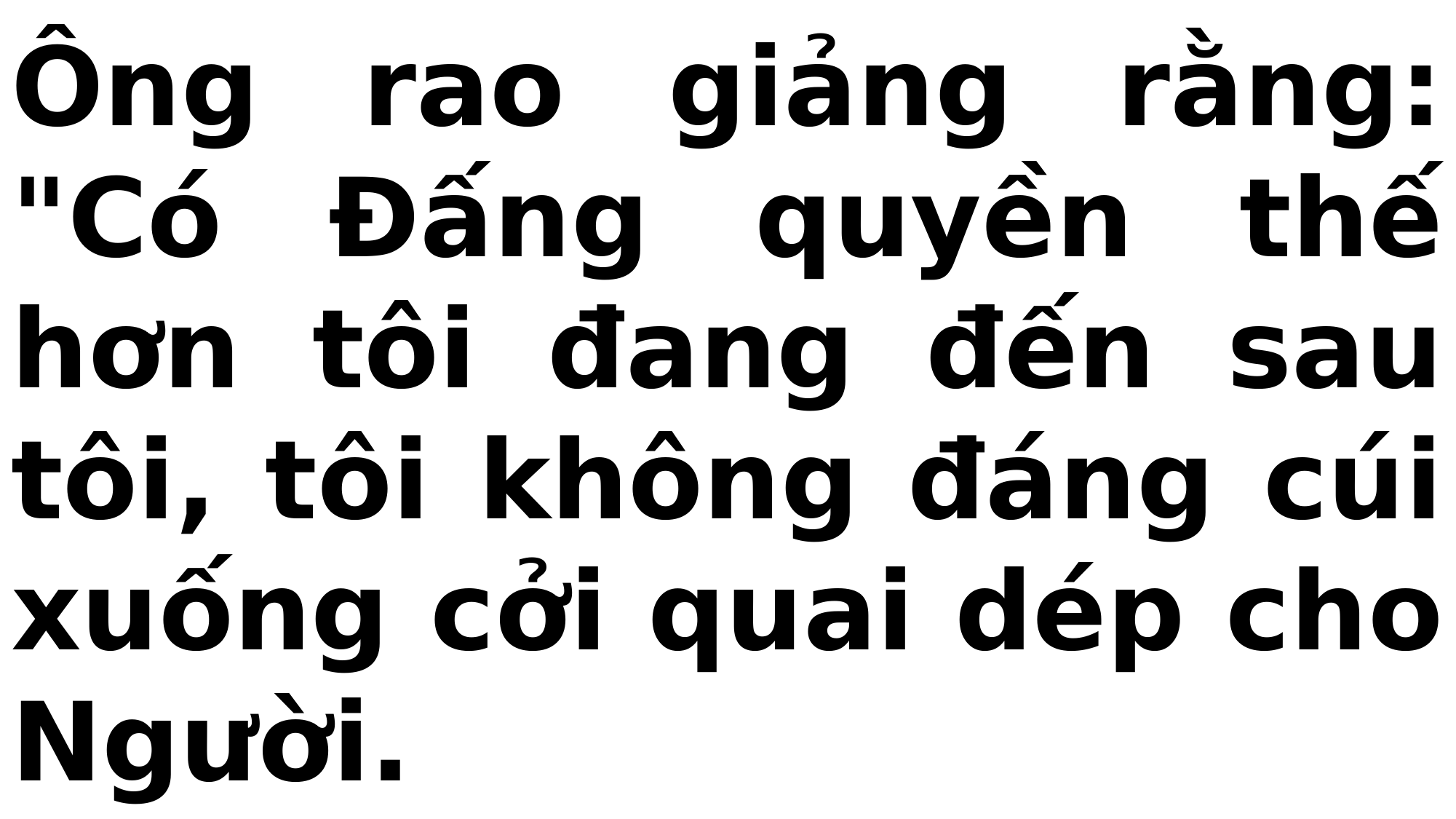

# Ông rao giảng rằng: "Có Đấng quyền thế hơn tôi đang đến sau tôi, tôi không đáng cúi xuống cởi quai dép cho Người.